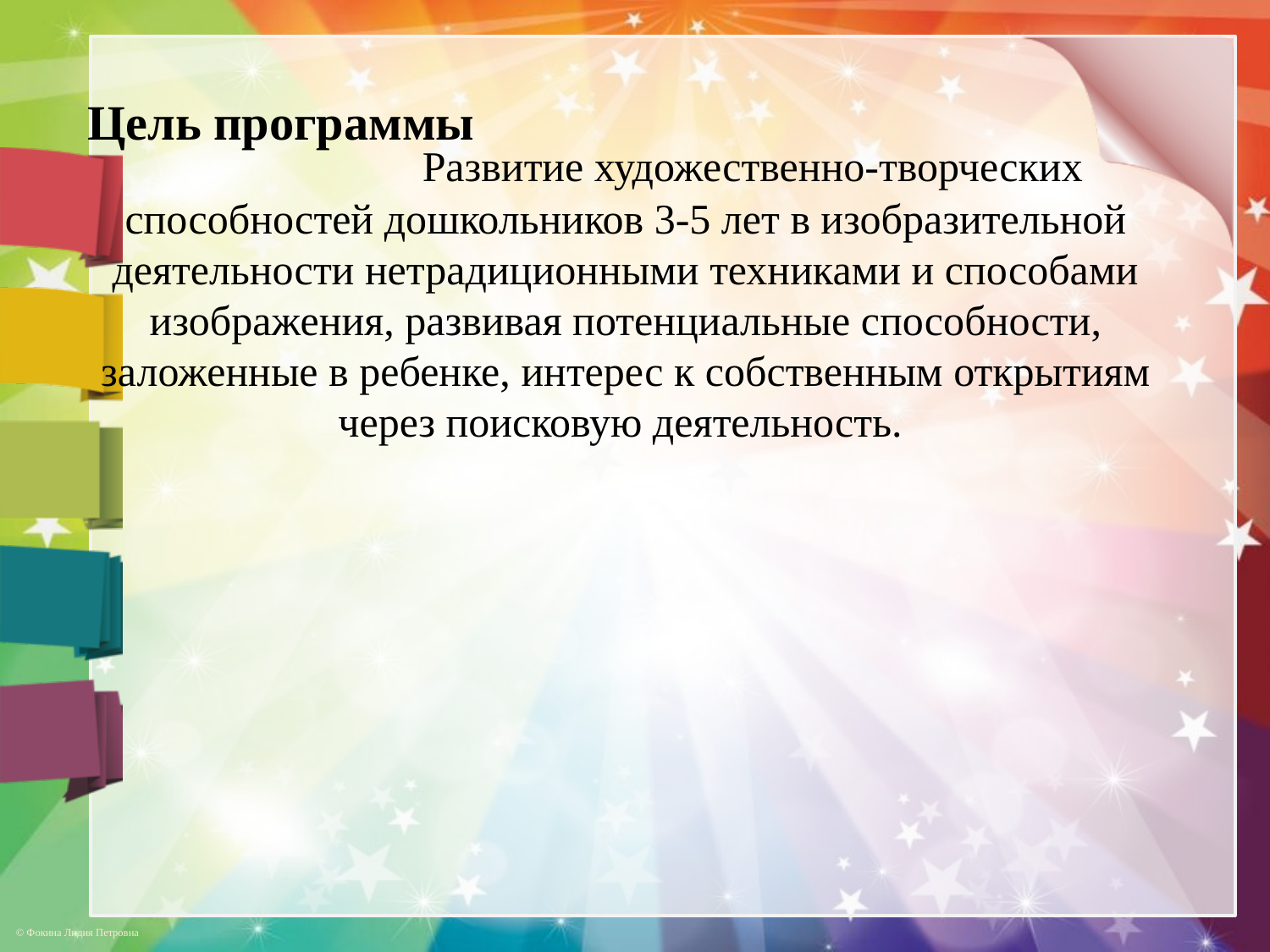

Цель программы
		Развитие художественно-творческих способностей дошкольников 3-5 лет в изобразительной деятельности нетрадиционными техниками и способами изображения, развивая потенциальные способности, заложенные в ребенке, интерес к собственным открытиям через поисковую деятельность.